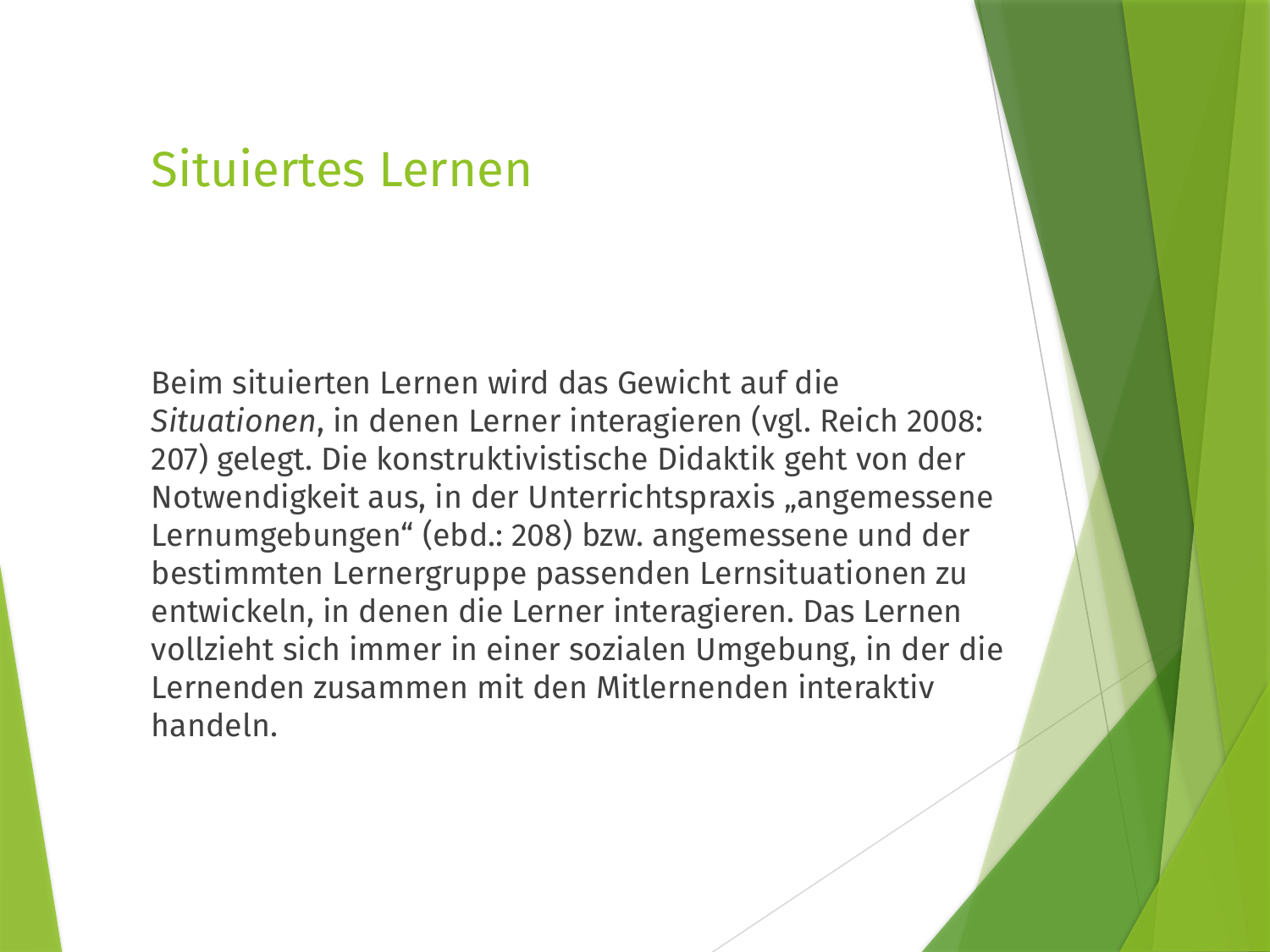

# Situiertes Lernen

Beim situierten Lernen wird das Gewicht auf die Situationen, in denen Lerner interagieren (vgl. Reich 2008: 207) gelegt. Die konstruktivistische Didaktik geht von der Notwendigkeit aus, in der Unterrichtspraxis „angemessene Lernumgebungen“ (ebd.: 208) bzw. angemessene und der bestimmten Lernergruppe passenden Lernsituationen zu entwickeln, in denen die Lerner interagieren. Das Lernen vollzieht sich immer in einer sozialen Umgebung, in der die Lernenden zusammen mit den Mitlernenden interaktiv handeln.